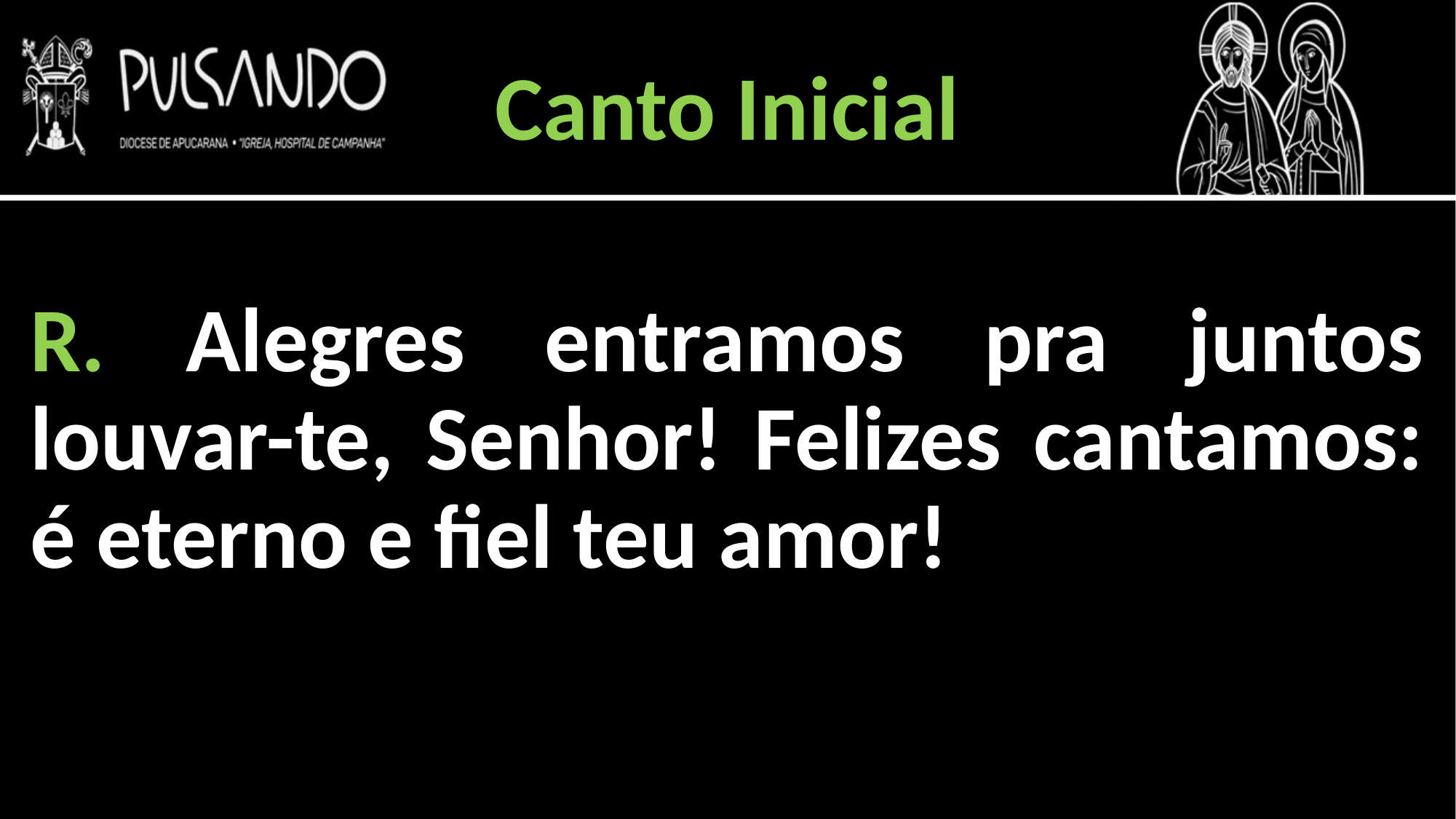

Canto Inicial
R. Alegres entramos pra juntos louvar-te, Senhor! Felizes cantamos: é eterno e fiel teu amor!